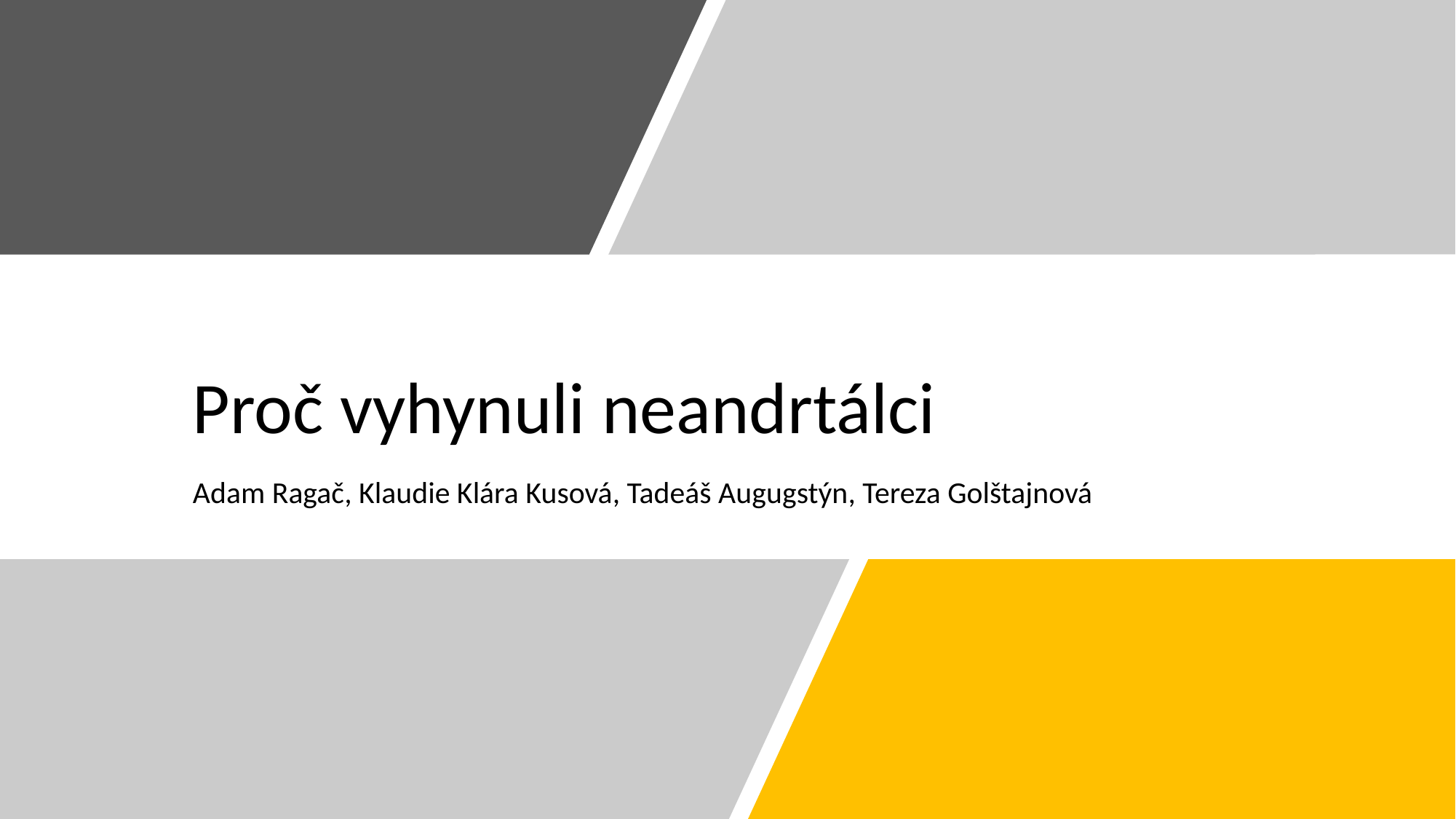

# Proč vyhynuli neandrtálci
Adam Ragač, Klaudie Klára Kusová, Tadeáš Augugstýn, Tereza Golštajnová